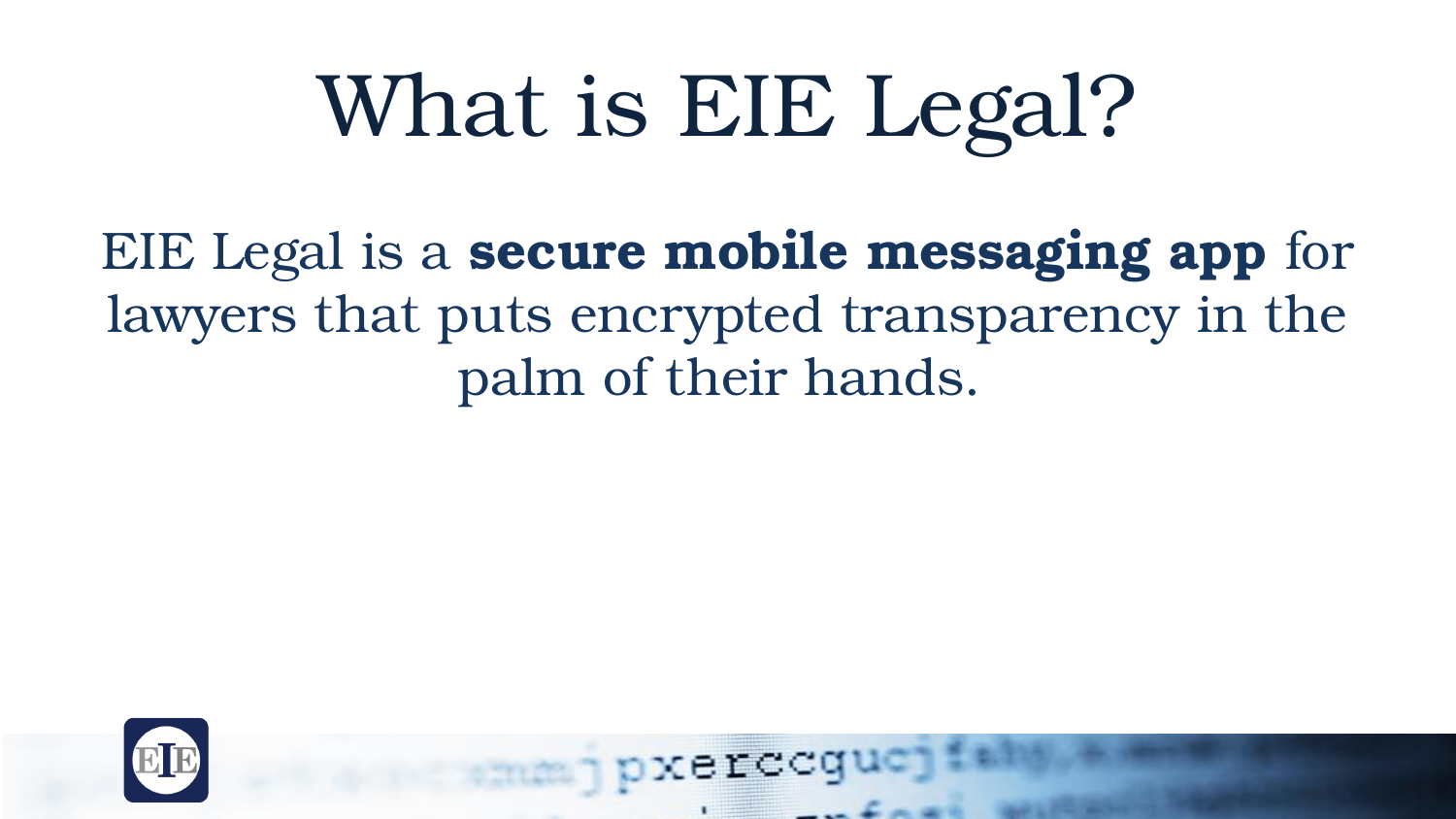

# What is EIE Legal?
EIE Legal is a secure mobile messaging app for lawyers that puts encrypted transparency in the palm of their hands.